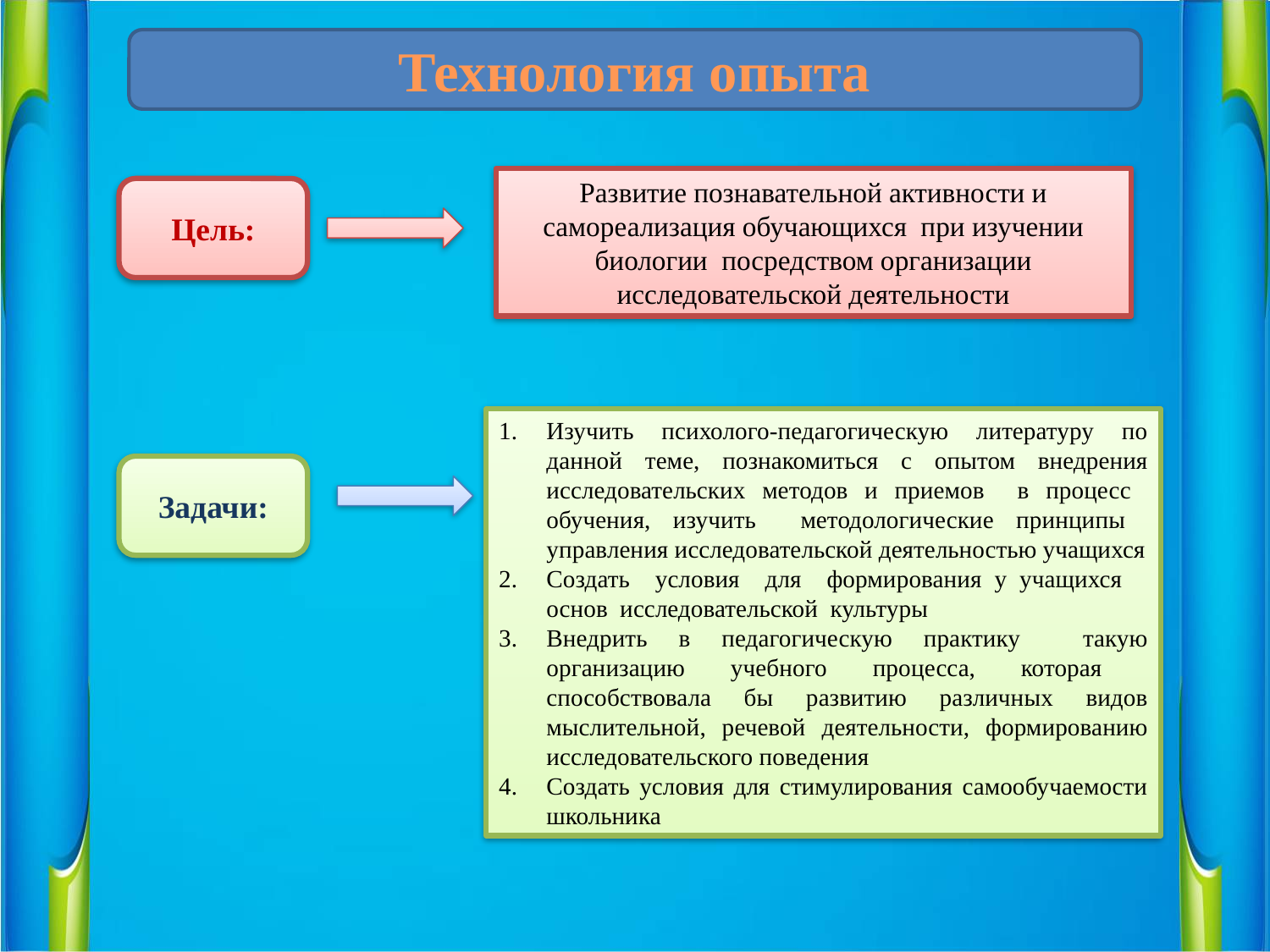

Технология опыта
Развитие познавательной активности и самореализация обучающихся  при изучении биологии  посредством организации исследовательской деятельности
Цель:

Изучить психолого-педагогическую литературу по данной теме, познакомиться с опытом внедрения исследовательских методов и приемов  в процесс  обучения, изучить  методологические принципы  управления исследовательской деятельностью учащихся
Создать  условия  для  формирования у учащихся   основ  исследовательской  культуры
Внедрить в педагогическую практику  такую организацию учебного процесса, которая  способствовала бы развитию различных видов мыслительной, речевой деятельности, формированию исследовательского поведения
Создать условия для стимулирования самообучаемости школьника
Задачи: